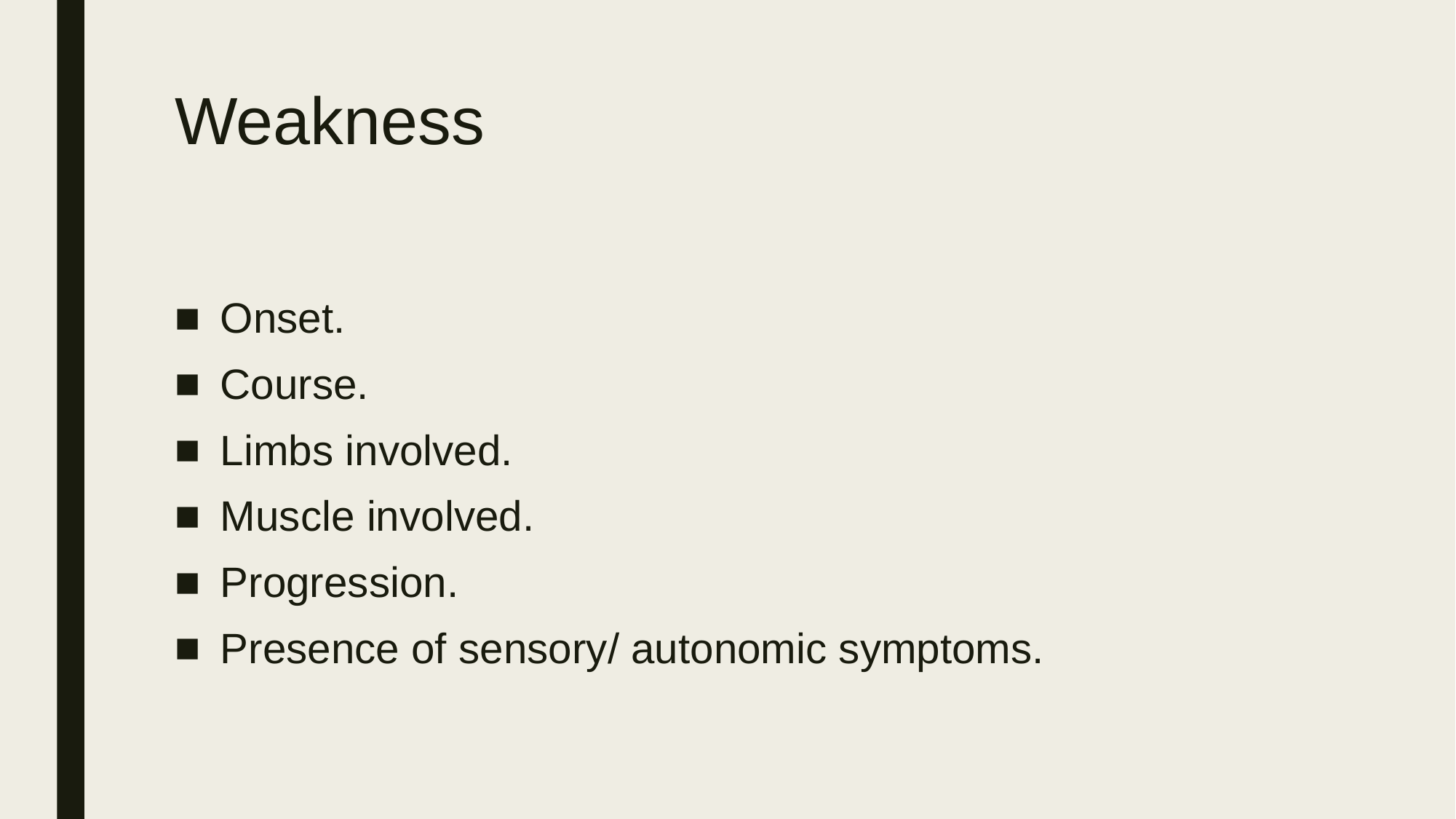

# Weakness

Onset.
Course.
Limbs involved.
Muscle involved.
Progression.
Presence of sensory/ autonomic symptoms.